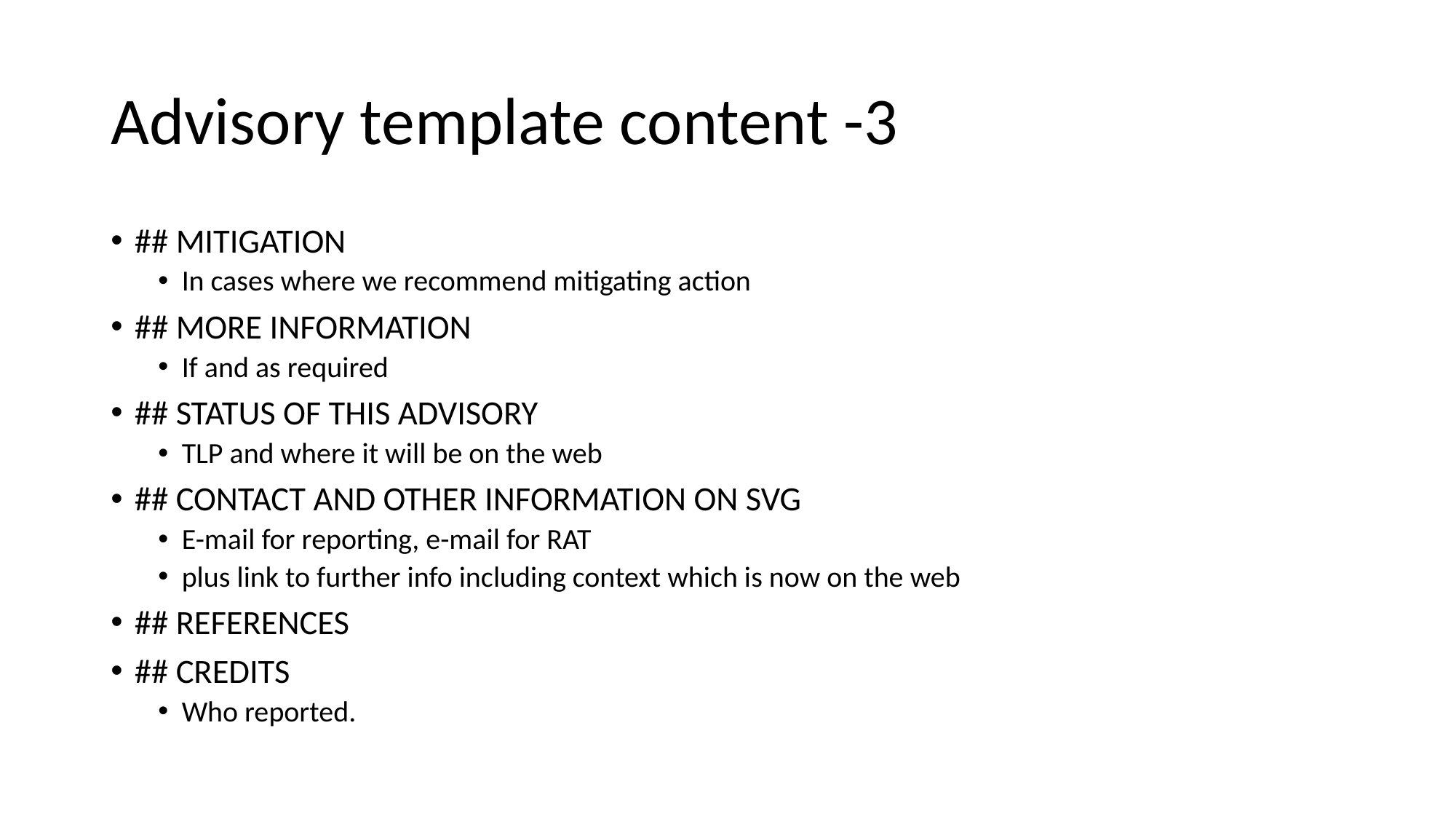

# Advisory template content -3
## MITIGATION
In cases where we recommend mitigating action
## MORE INFORMATION
If and as required
## STATUS OF THIS ADVISORY
TLP and where it will be on the web
## CONTACT AND OTHER INFORMATION ON SVG
E-mail for reporting, e-mail for RAT
plus link to further info including context which is now on the web
## REFERENCES
## CREDITS
Who reported.